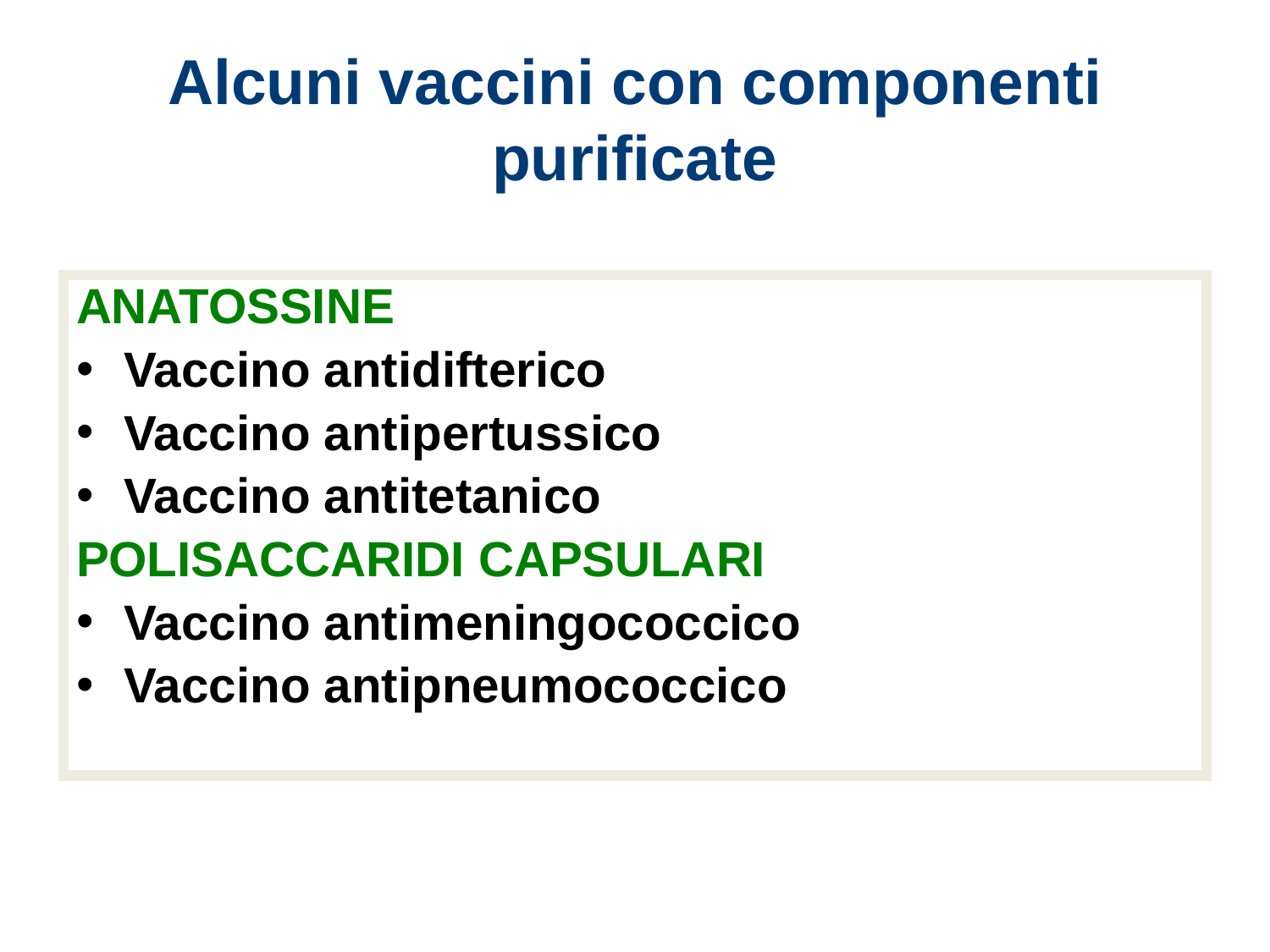

# Alcuni vaccini con componenti purificate
ANATOSSINE
Vaccino antidifterico
Vaccino antipertussico
Vaccino antitetanico
POLISACCARIDI CAPSULARI
Vaccino antimeningococcico
Vaccino antipneumococcico